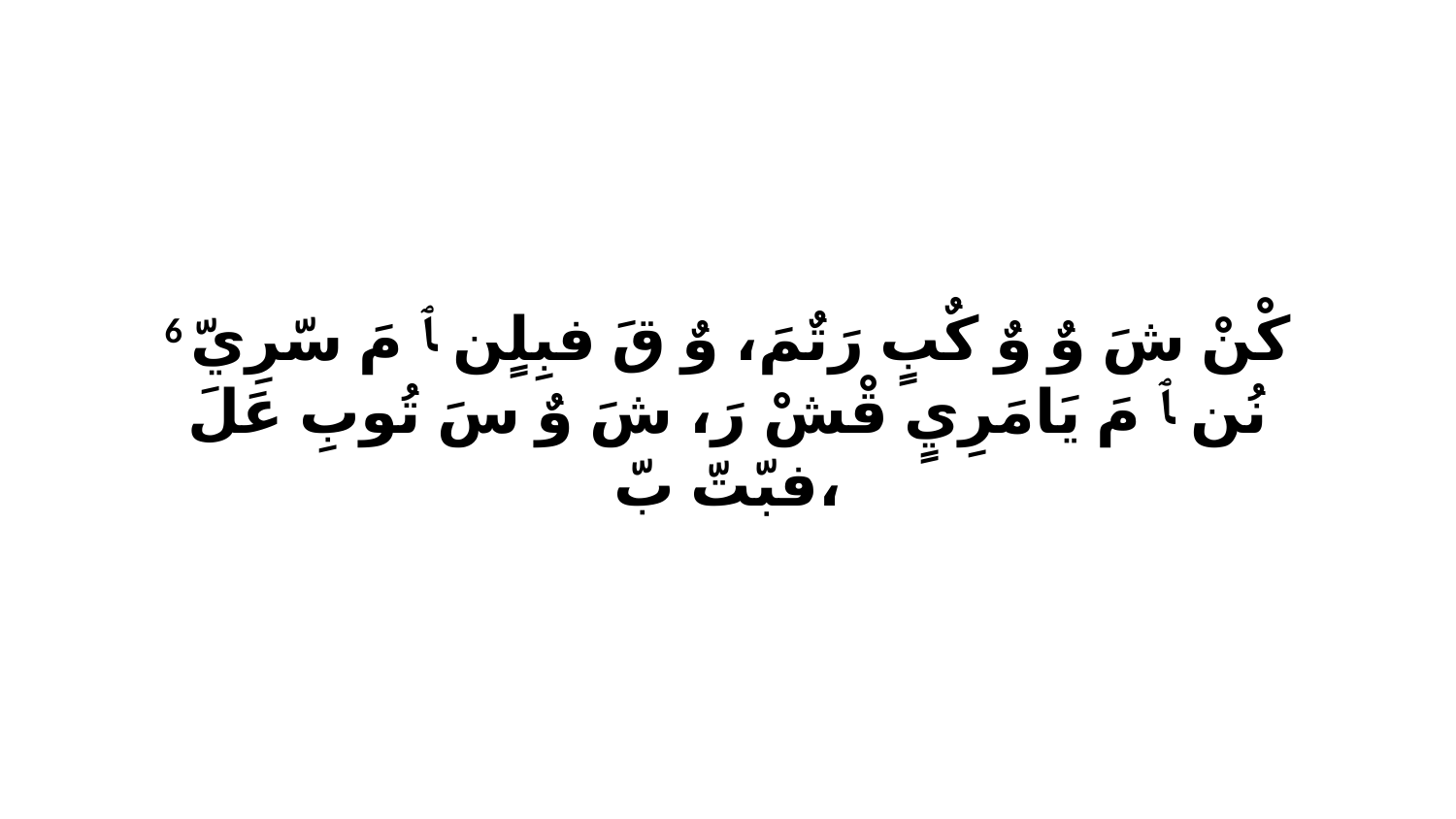

6 كْنْ شَ وٌ وٌ كٌبٍ رَتٌمَ، وٌ قَ فبِلٍن ﭑ مَ سّرِيّ نُن ﭑ مَ يَامَرِيٍ قْشْ رَ، شَ وٌ سَ تُوبِ عَلَ فبّتّ بّ،